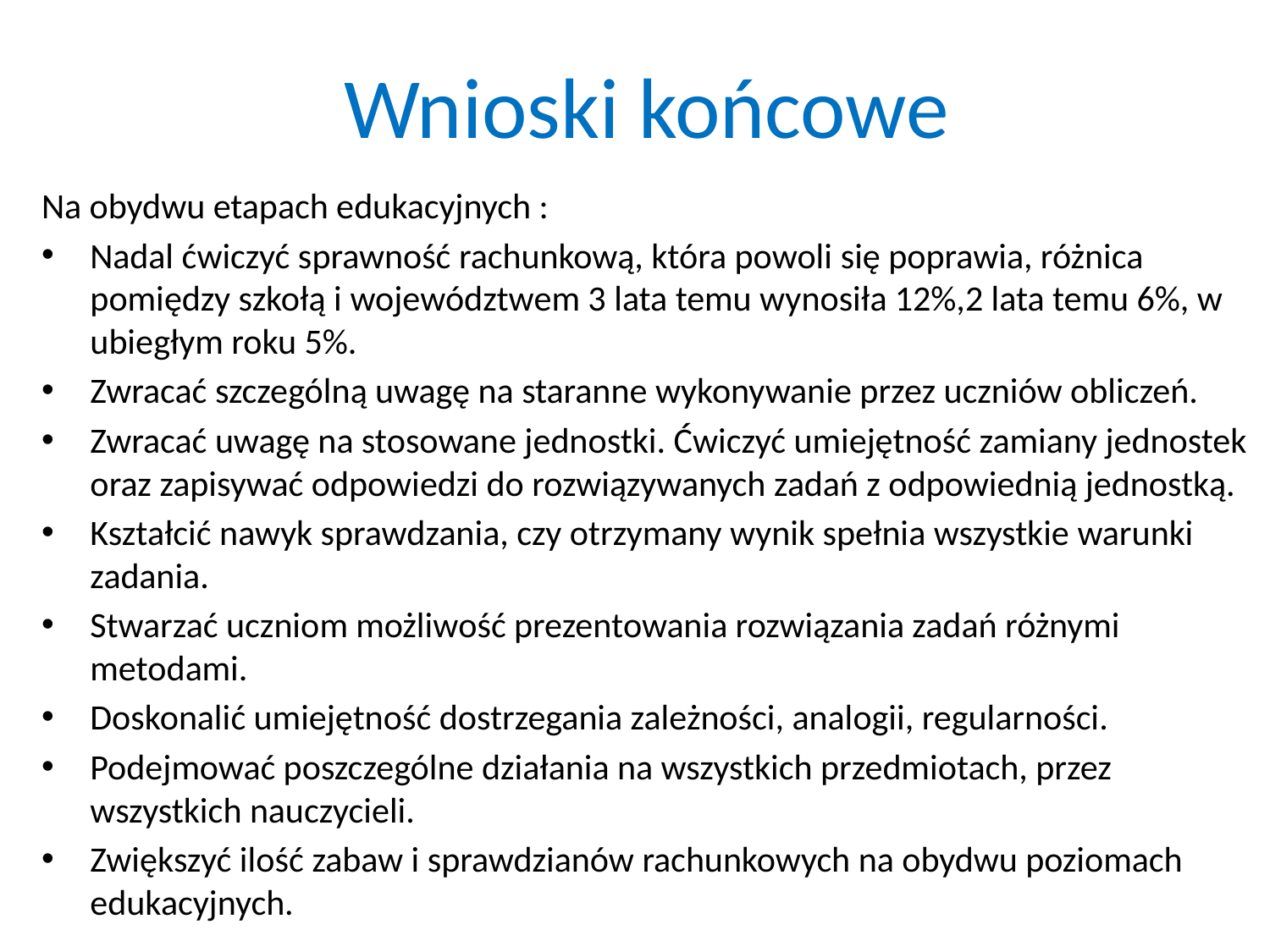

# Wnioski końcowe

Na obydwu etapach edukacyjnych :
Nadal ćwiczyć sprawność rachunkową, która powoli się poprawia, różnica pomiędzy szkołą i województwem 3 lata temu wynosiła 12%,2 lata temu 6%, w ubiegłym roku 5%.
Zwracać szczególną uwagę na staranne wykonywanie przez uczniów obliczeń.
Zwracać uwagę na stosowane jednostki. Ćwiczyć umiejętność zamiany jednostek oraz zapisywać odpowiedzi do rozwiązywanych zadań z odpowiednią jednostką.
Kształcić nawyk sprawdzania, czy otrzymany wynik spełnia wszystkie warunki zadania.
Stwarzać uczniom możliwość prezentowania rozwiązania zadań różnymi metodami.
Doskonalić umiejętność dostrzegania zależności, analogii, regularności.
Podejmować poszczególne działania na wszystkich przedmiotach, przez wszystkich nauczycieli.
Zwiększyć ilość zabaw i sprawdzianów rachunkowych na obydwu poziomach edukacyjnych.